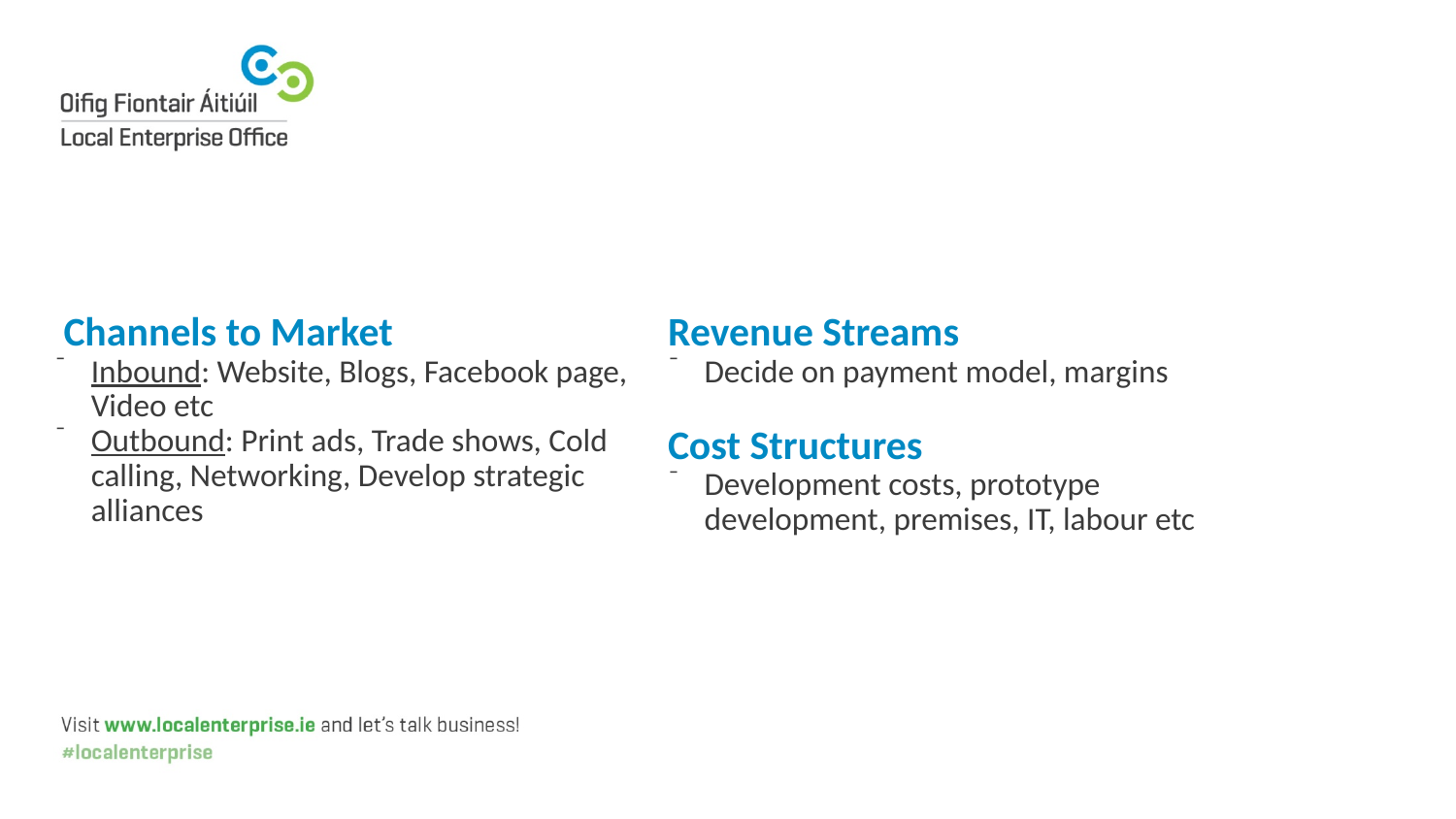

Channels to Market
Inbound: Website, Blogs, Facebook page, Video etc
Outbound: Print ads, Trade shows, Cold calling, Networking, Develop strategic alliances

Revenue Streams
Decide on payment model, margins

Cost Structures
Development costs, prototype development, premises, IT, labour etc